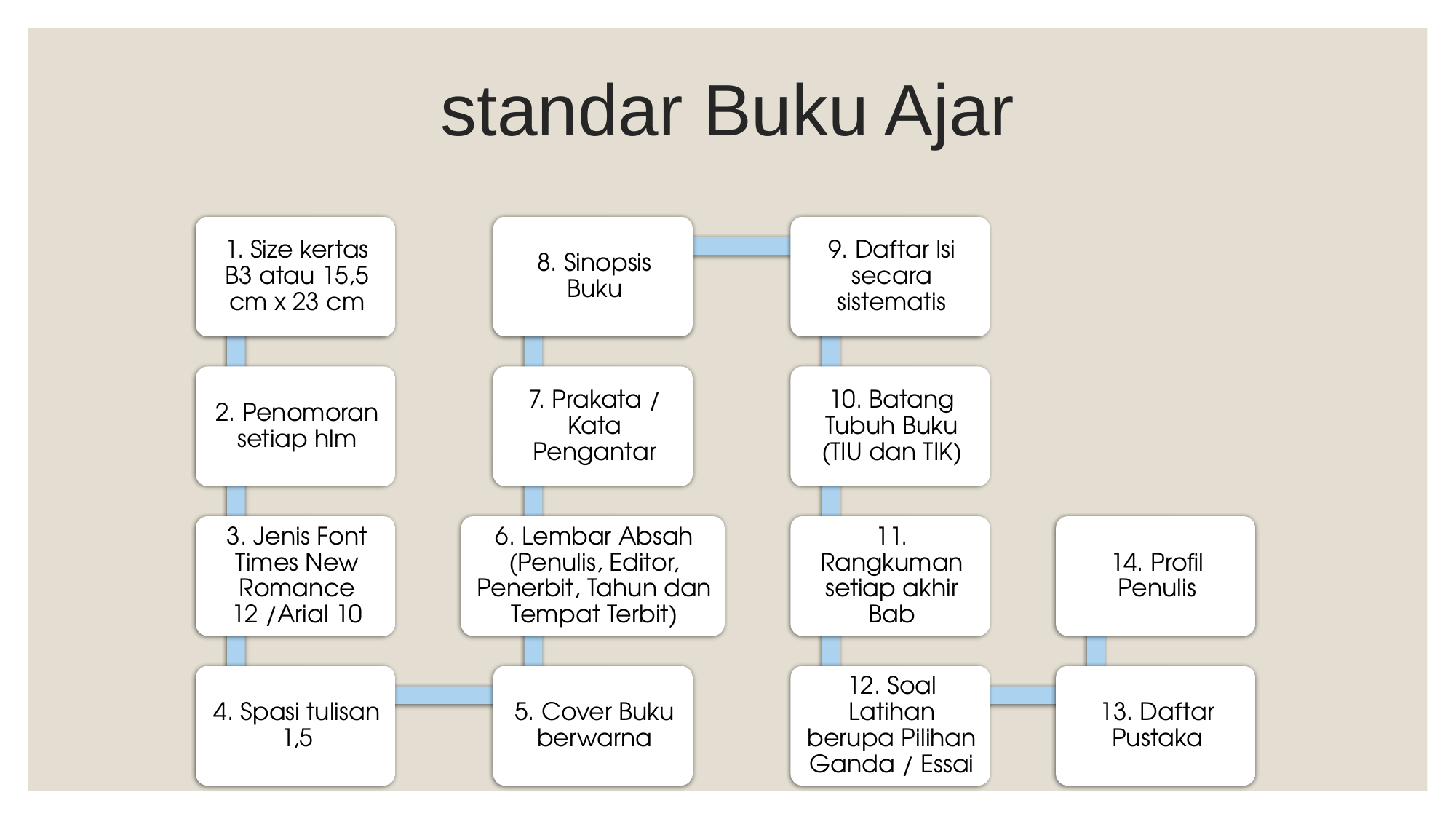

# standar Buku Ajar
1. Size kertas B3 atau 15,5 cm x 23 cm
2. Penomoran setiap hlm
3. Jenis Font Times New Romance 12 /Arial 10
4. Spasi tulisan 1,5
5. Cover Buku berwarna
6. Lembar Absah (Penulis, Editor, Penerbit, Tahun dan Tempat Terbit)
7. Prakata / Kata Pengantar
8. Sinopsis Buku
9. Daftar Isi secara sistematis
10. Batang Tubuh Buku (TIU dan TIK)
11. Rangkuman setiap akhir Bab
12. Soal Latihan berupa Pilihan Ganda / Essai
13. Daftar Pustaka
14. Profil Penulis